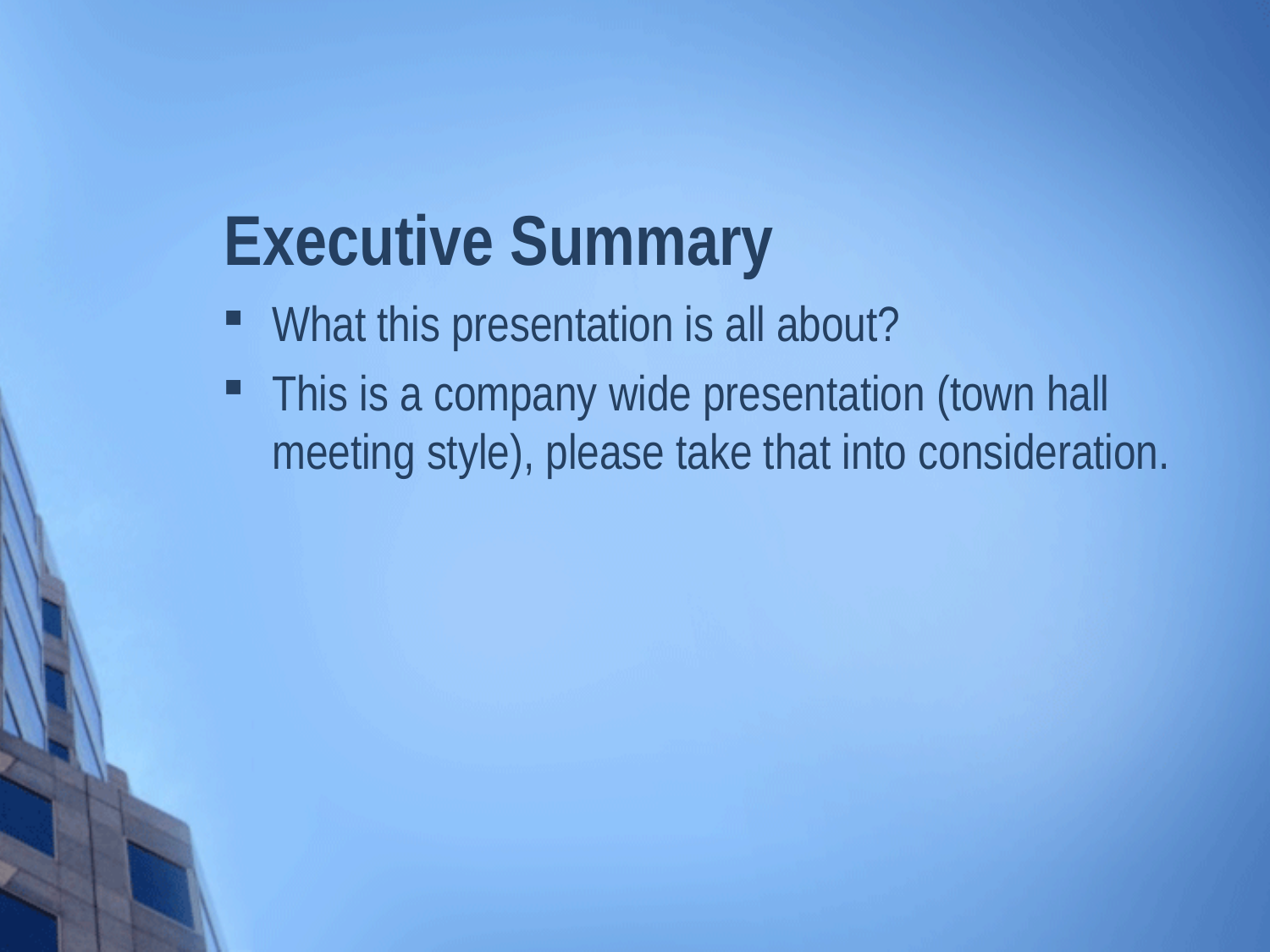

# Executive Summary
What this presentation is all about?
This is a company wide presentation (town hall meeting style), please take that into consideration.